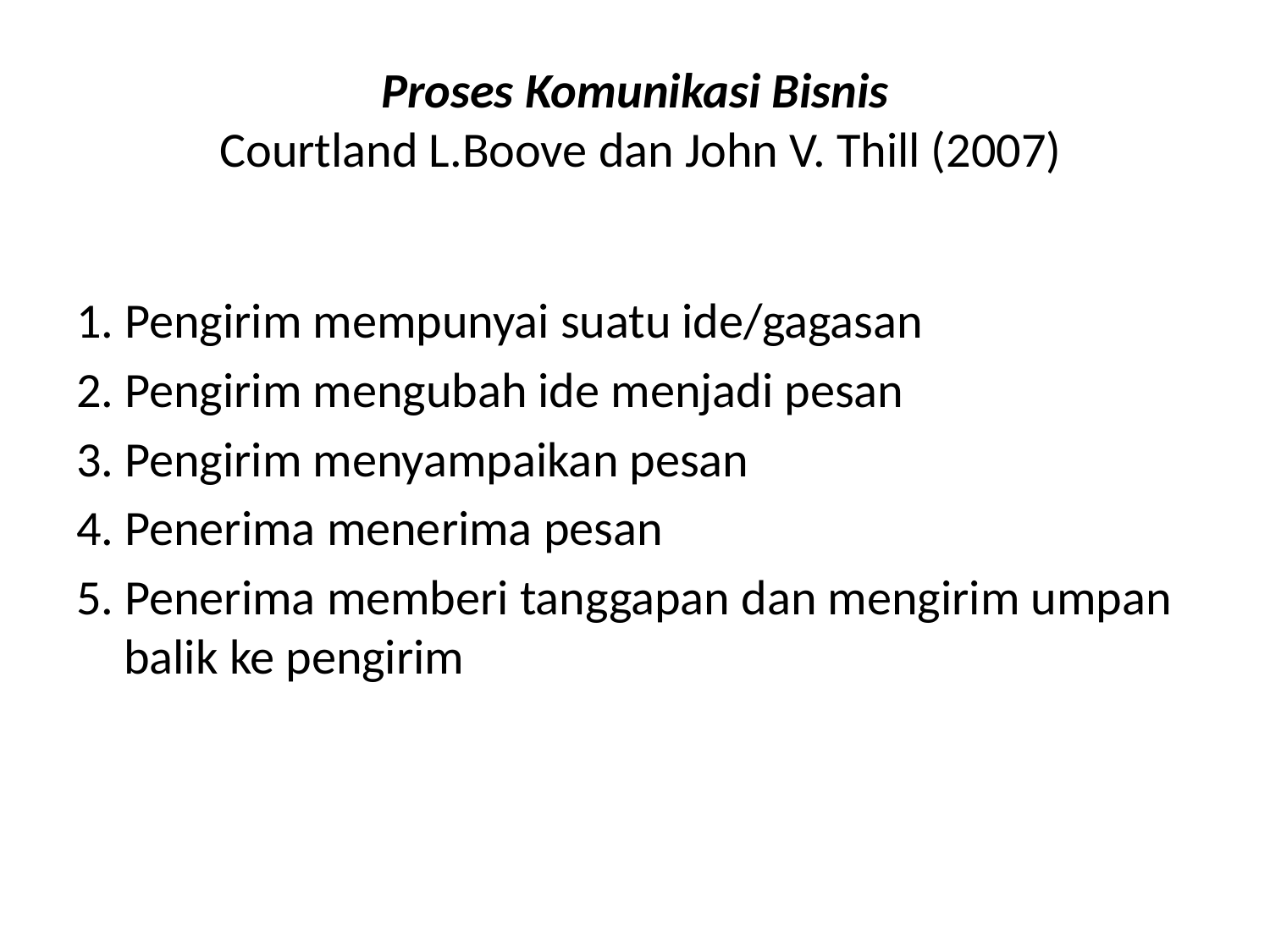

# Proses Komunikasi Bisnis Courtland L.Boove dan John V. Thill (2007)

1. Pengirim mempunyai suatu ide/gagasan
2. Pengirim mengubah ide menjadi pesan
3. Pengirim menyampaikan pesan
4. Penerima menerima pesan
5. Penerima memberi tanggapan dan mengirim umpan balik ke pengirim